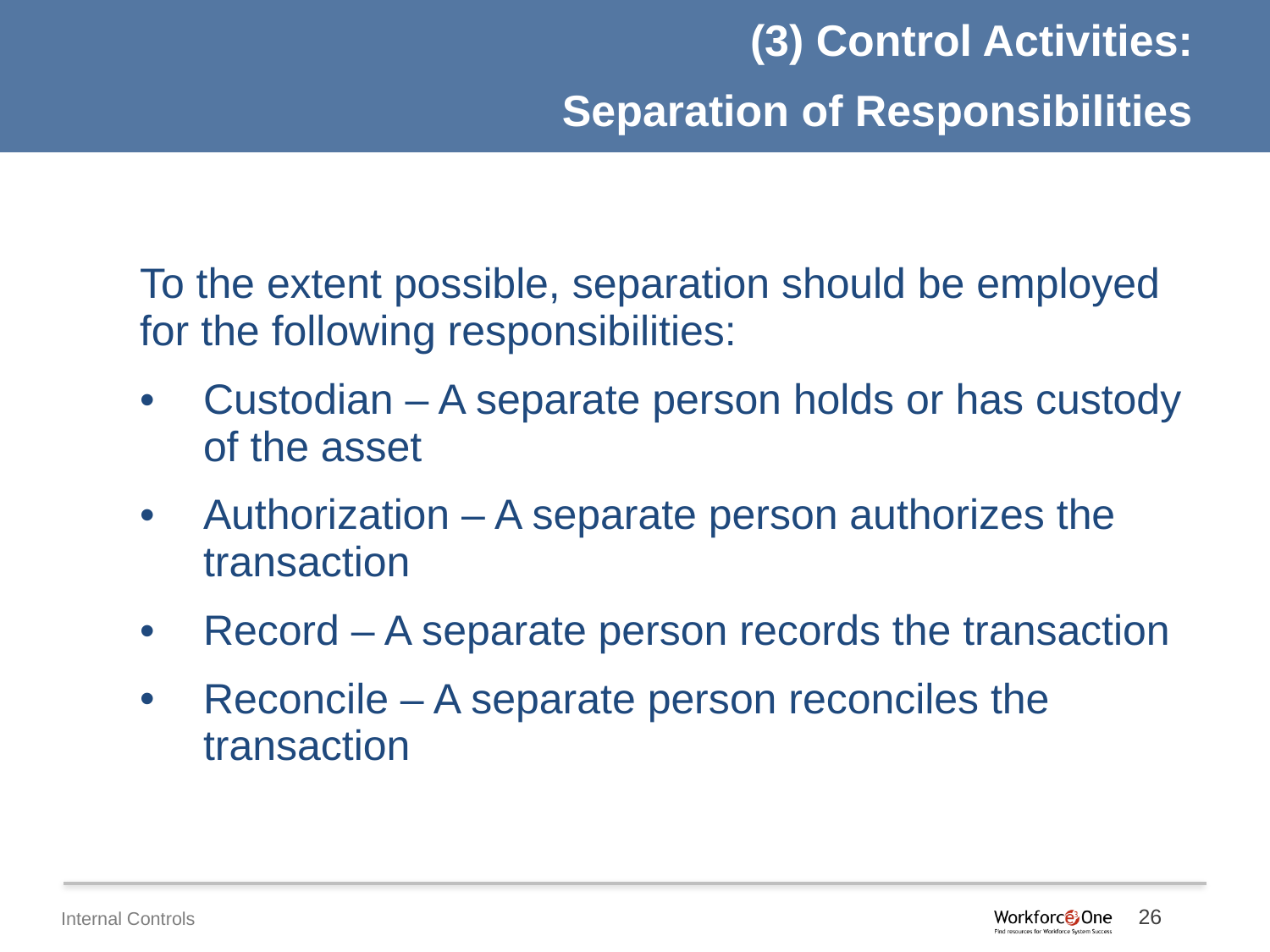

(3) Control Activities:
Separation of Responsibilities
To the extent possible, separation should be employed for the following responsibilities:
Custodian – A separate person holds or has custody of the asset
Authorization – A separate person authorizes the transaction
Record – A separate person records the transaction
Reconcile – A separate person reconciles the transaction

26
Internal Controls